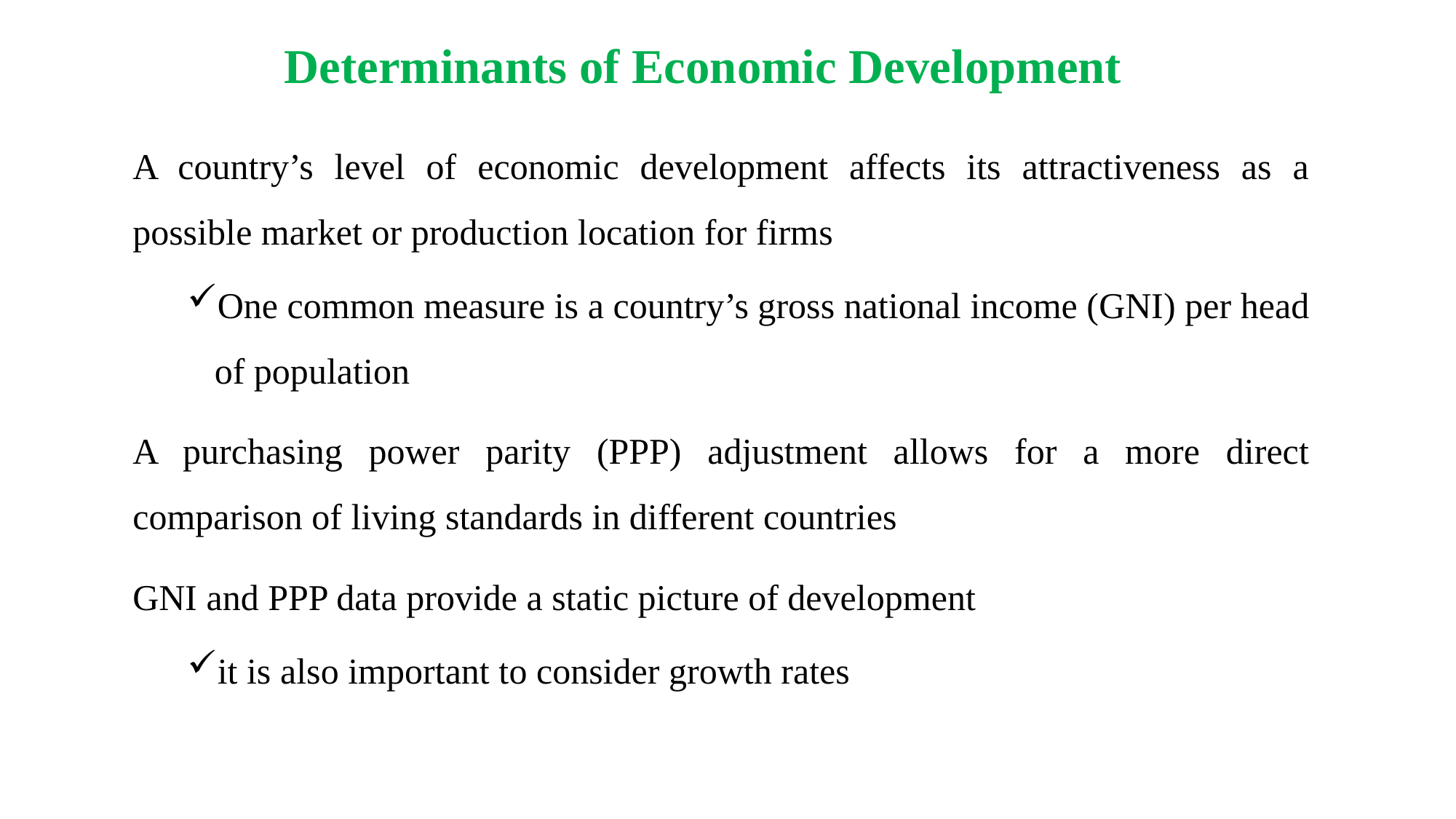

# Determinants of Economic Development
A country’s level of economic development affects its attractiveness as a possible market or production location for firms
One common measure is a country’s gross national income (GNI) per head of population
A purchasing power parity (PPP) adjustment allows for a more direct comparison of living standards in different countries
GNI and PPP data provide a static picture of development
it is also important to consider growth rates